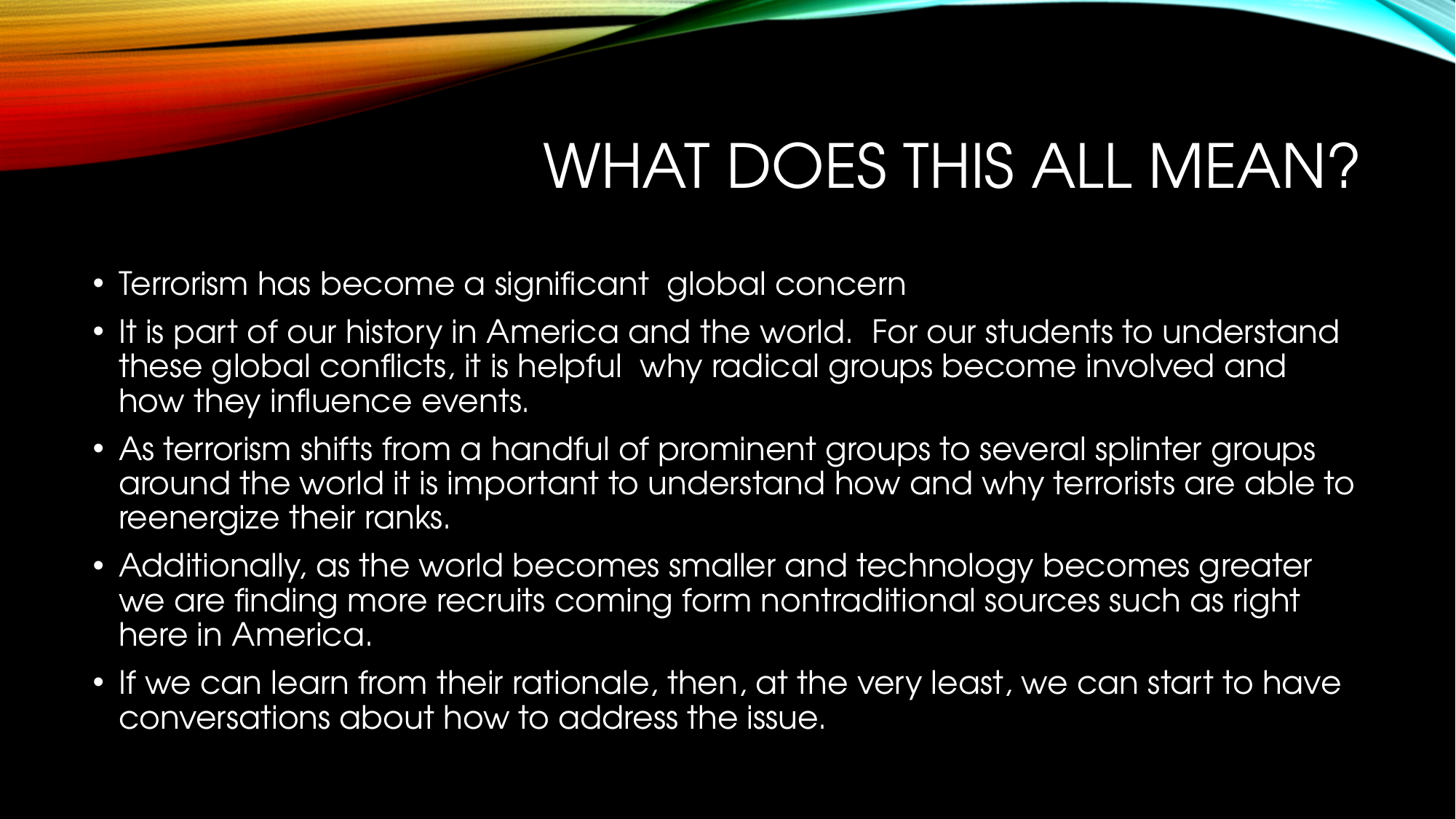

# What does this all mean?
Terrorism has become a significant  global concern
It is part of our history in America and the world.  For our students to understand these global conflicts, it is helpful  why radical groups become involved and how they influence events.
As terrorism shifts from a handful of prominent groups to several splinter groups around the world it is important to understand how and why terrorists are able to reenergize their ranks.
Additionally, as the world becomes smaller and technology becomes greater we are finding more recruits coming form nontraditional sources such as right here in America.
If we can learn from their rationale, then, at the very least, we can start to have conversations about how to address the issue.